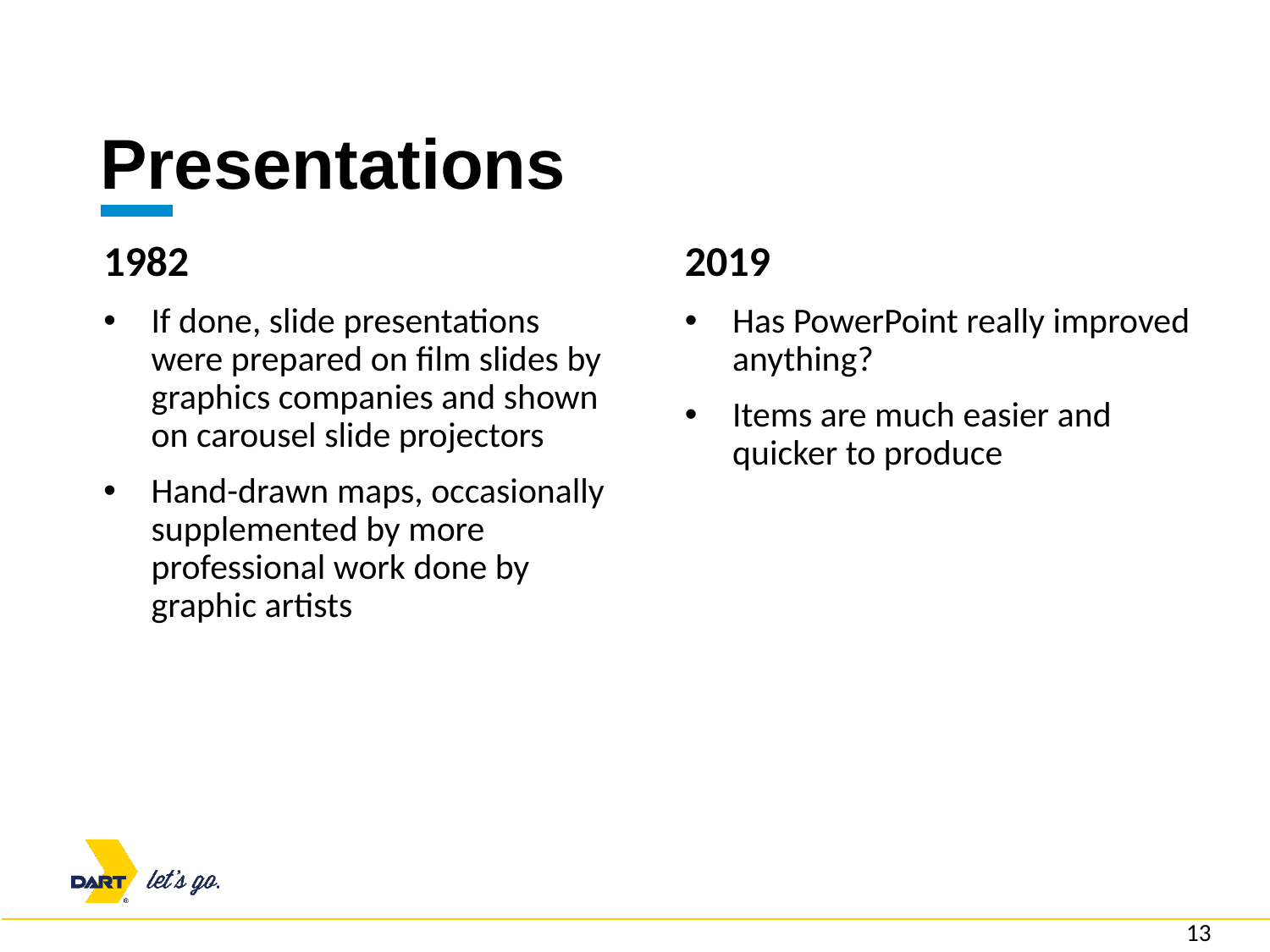

# Presentations
1982
If done, slide presentations were prepared on film slides by graphics companies and shown on carousel slide projectors
Hand-drawn maps, occasionally supplemented by more professional work done by graphic artists
2019
Has PowerPoint really improved anything?
Items are much easier and quicker to produce